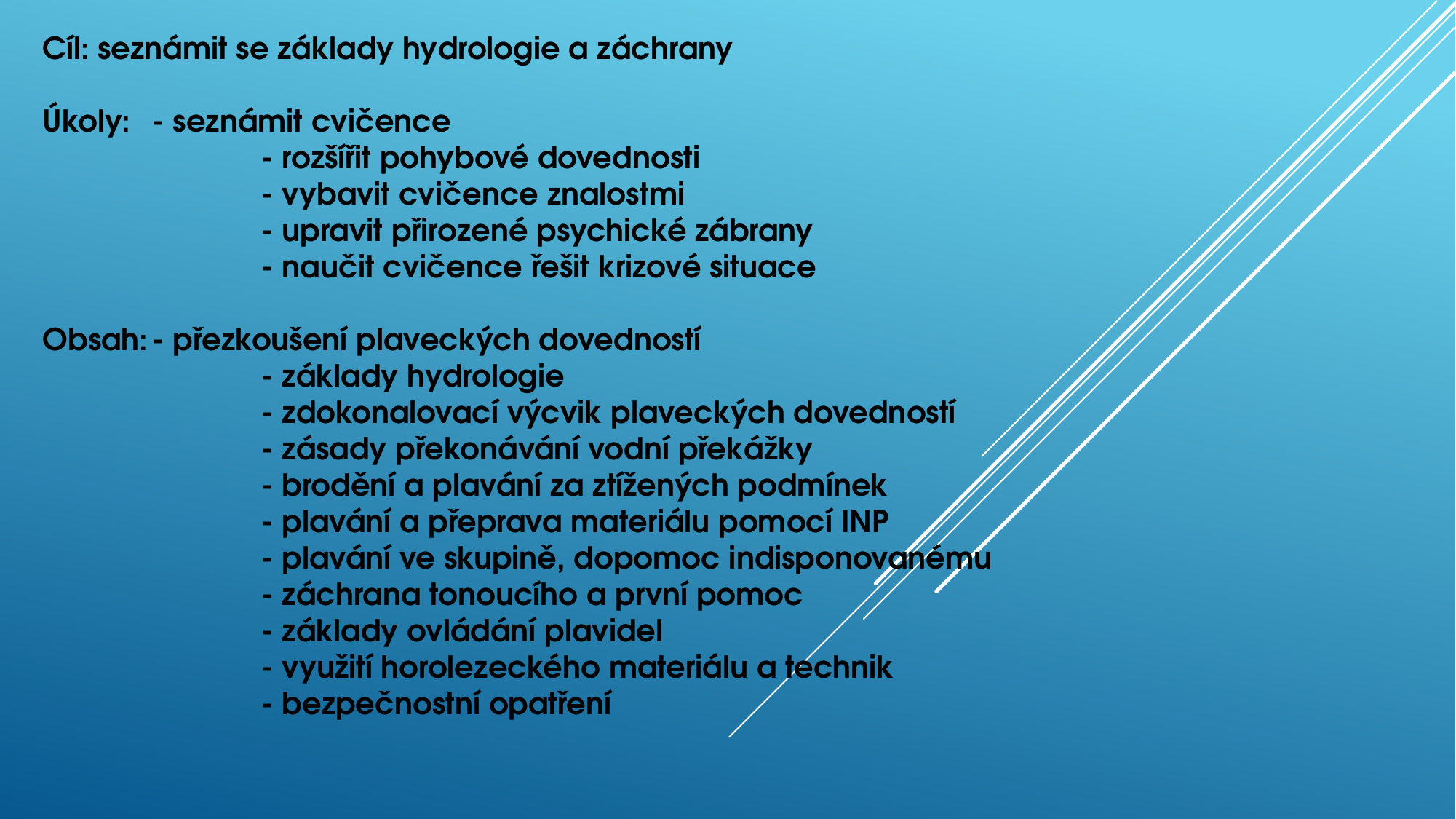

Cíl: seznámit se základy hydrologie a záchrany

Úkoly: 	- seznámit cvičence
		- rozšířit pohybové dovednosti
		- vybavit cvičence znalostmi
		- upravit přirozené psychické zábrany
		- naučit cvičence řešit krizové situace

Obsah:	- přezkoušení plaveckých dovedností
		- základy hydrologie
		- zdokonalovací výcvik plaveckých dovedností
		- zásady překonávání vodní překážky
		- brodění a plavání za ztížených podmínek
		- plavání a přeprava materiálu pomocí INP
		- plavání ve skupině, dopomoc indisponovanému
		- záchrana tonoucího a první pomoc
		- základy ovládání plavidel
		- využití horolezeckého materiálu a technik
		- bezpečnostní opatření